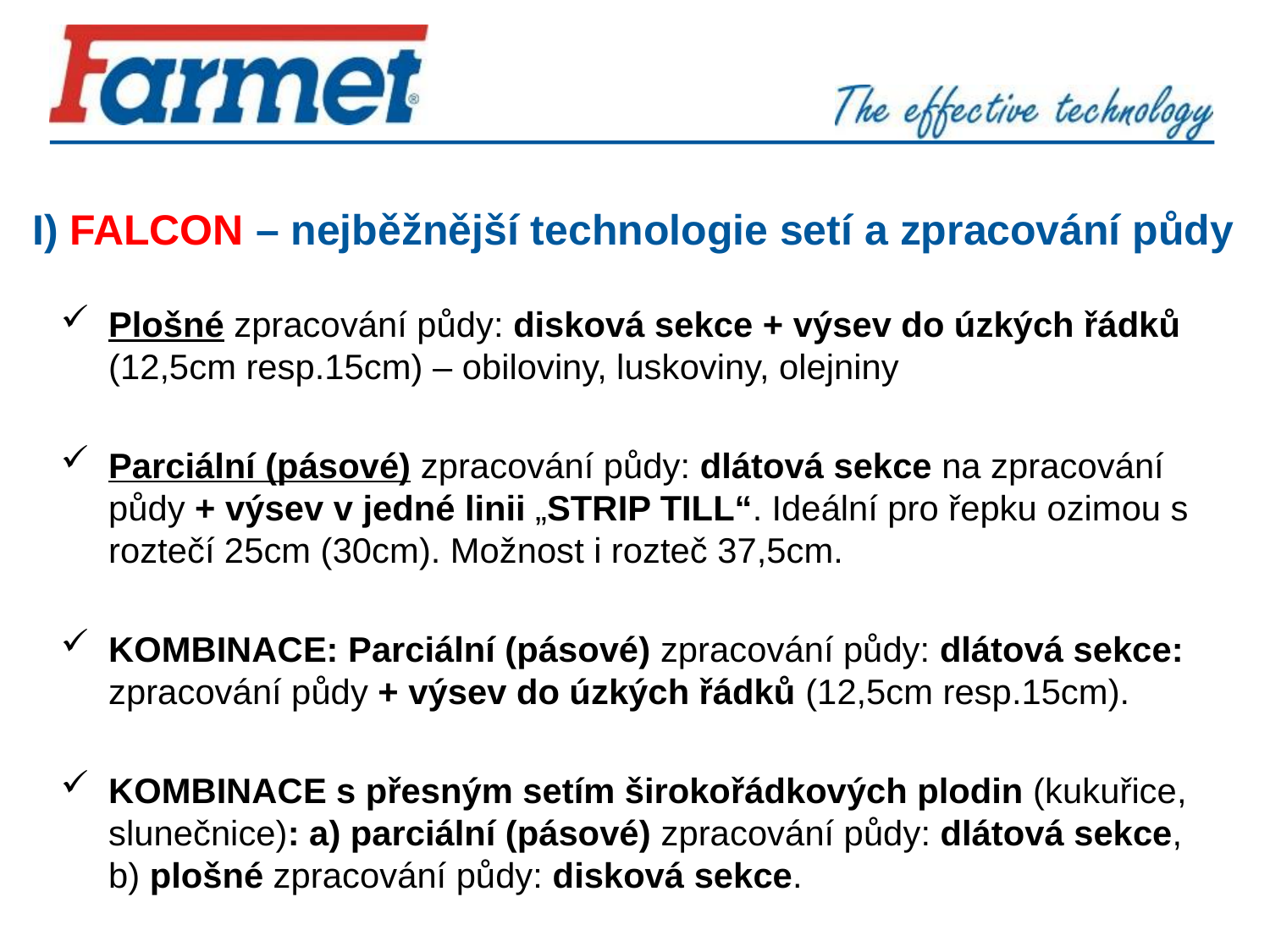

I) FALCON – nejběžnější technologie setí a zpracování půdy
Plošné zpracování půdy: disková sekce + výsev do úzkých řádků (12,5cm resp.15cm) – obiloviny, luskoviny, olejniny

Parciální (pásové) zpracování půdy: dlátová sekce na zpracování půdy + výsev v jedné linii „STRIP TILL“. Ideální pro řepku ozimou s roztečí 25cm (30cm). Možnost i rozteč 37,5cm.

KOMBINACE: Parciální (pásové) zpracování půdy: dlátová sekce: zpracování půdy + výsev do úzkých řádků (12,5cm resp.15cm).

KOMBINACE s přesným setím širokořádkových plodin (kukuřice, slunečnice): a) parciální (pásové) zpracování půdy: dlátová sekce, b) plošné zpracování půdy: disková sekce.